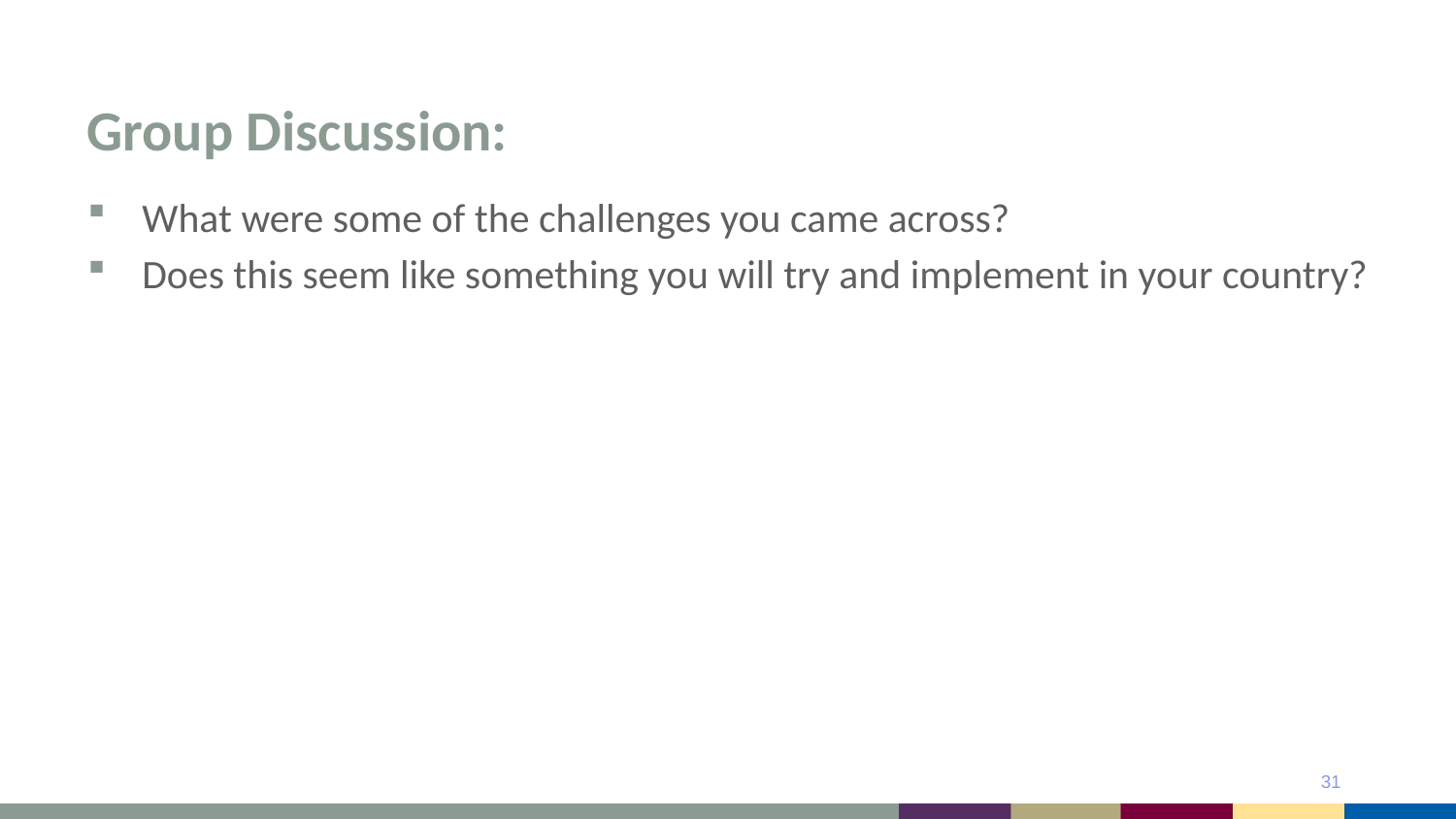

# Group Discussion:
What were some of the challenges you came across?
Does this seem like something you will try and implement in your country?

31